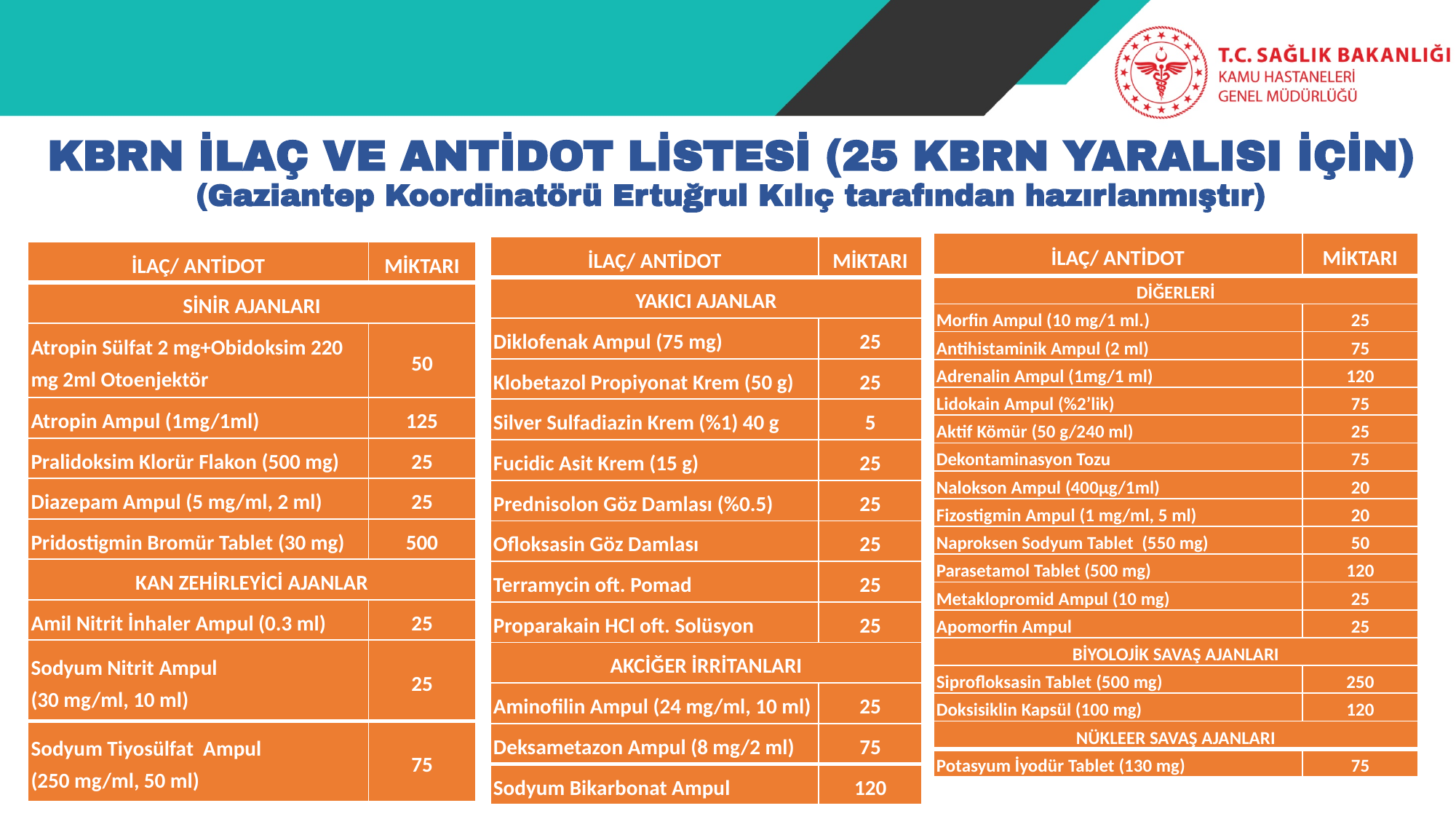

# KBRN İLAÇ VE ANTİDOT LİSTESİ (25 KBRN YARALISI İÇİN) (Gaziantep Koordinatörü Ertuğrul Kılıç tarafından hazırlanmıştır)
| İLAÇ/ ANTİDOT | MİKTARI |
| --- | --- |
| DİĞERLERİ |  |
| Morfin Ampul (10 mg/1 ml.) | 25 |
| Antihistaminik Ampul (2 ml) | 75 |
| Adrenalin Ampul (1mg/1 ml) | 120 |
| Lidokain Ampul (%2’lik) | 75 |
| Aktif Kömür (50 g/240 ml) | 25 |
| Dekontaminasyon Tozu | 75 |
| Nalokson Ampul (400µg/1ml) | 20 |
| Fizostigmin Ampul (1 mg/ml, 5 ml) | 20 |
| Naproksen Sodyum Tablet (550 mg) | 50 |
| Parasetamol Tablet (500 mg) | 120 |
| Metaklopromid Ampul (10 mg) | 25 |
| Apomorfin Ampul | 25 |
| BİYOLOJİK SAVAŞ AJANLARI |  |
| Siprofloksasin Tablet (500 mg) | 250 |
| Doksisiklin Kapsül (100 mg) | 120 |
| NÜKLEER SAVAŞ AJANLARI |  |
| Potasyum İyodür Tablet (130 mg) | 75 |
| İLAÇ/ ANTİDOT | MİKTARI |
| --- | --- |
| YAKICI AJANLAR |  |
| Diklofenak Ampul (75 mg) | 25 |
| Klobetazol Propiyonat Krem (50 g) | 25 |
| Silver Sulfadiazin Krem (%1) 40 g | 5 |
| Fucidic Asit Krem (15 g) | 25 |
| Prednisolon Göz Damlası (%0.5) | 25 |
| Ofloksasin Göz Damlası | 25 |
| Terramycin oft. Pomad | 25 |
| Proparakain HCl oft. Solüsyon | 25 |
| AKCİĞER İRRİTANLARI |  |
| Aminofilin Ampul (24 mg/ml, 10 ml) | 25 |
| Deksametazon Ampul (8 mg/2 ml) | 75 |
| Sodyum Bikarbonat Ampul | 120 |
| İLAÇ/ ANTİDOT | MİKTARI |
| --- | --- |
| SİNİR AJANLARI |  |
| Atropin Sülfat 2 mg+Obidoksim 220 mg 2ml Otoenjektör | 50 |
| Atropin Ampul (1mg/1ml) | 125 |
| Pralidoksim Klorür Flakon (500 mg) | 25 |
| Diazepam Ampul (5 mg/ml, 2 ml) | 25 |
| Pridostigmin Bromür Tablet (30 mg) | 500 |
| KAN ZEHİRLEYİCİ AJANLAR |  |
| Amil Nitrit İnhaler Ampul (0.3 ml) | 25 |
| Sodyum Nitrit Ampul (30 mg/ml, 10 ml) | 25 |
| Sodyum Tiyosülfat Ampul (250 mg/ml, 50 ml) | 75 |